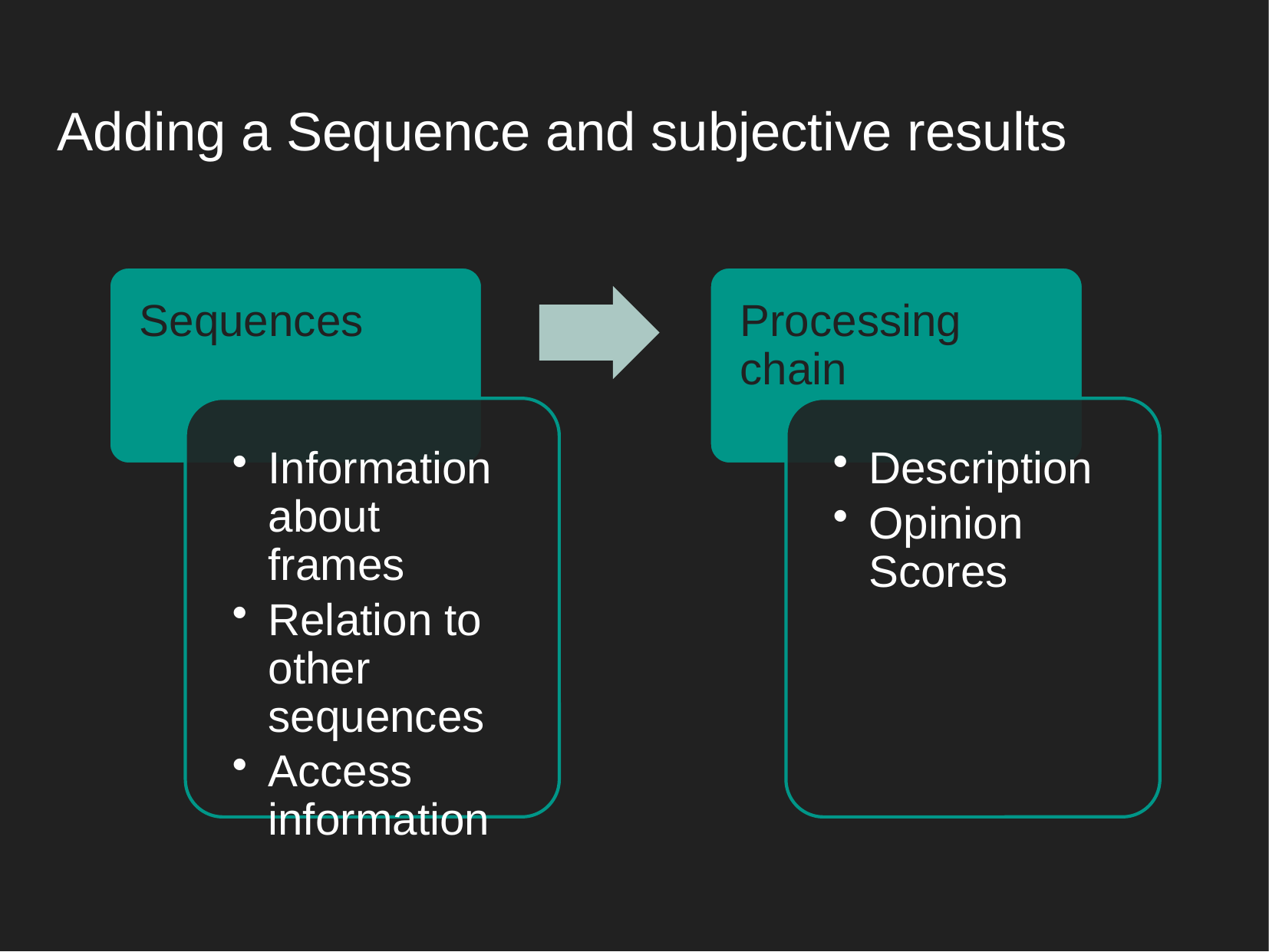

# Adding a Sequence and subjective results
Sequences
Information about frames
Relation to other sequences
Access information

Processing chain
Description
Opinion
Scores